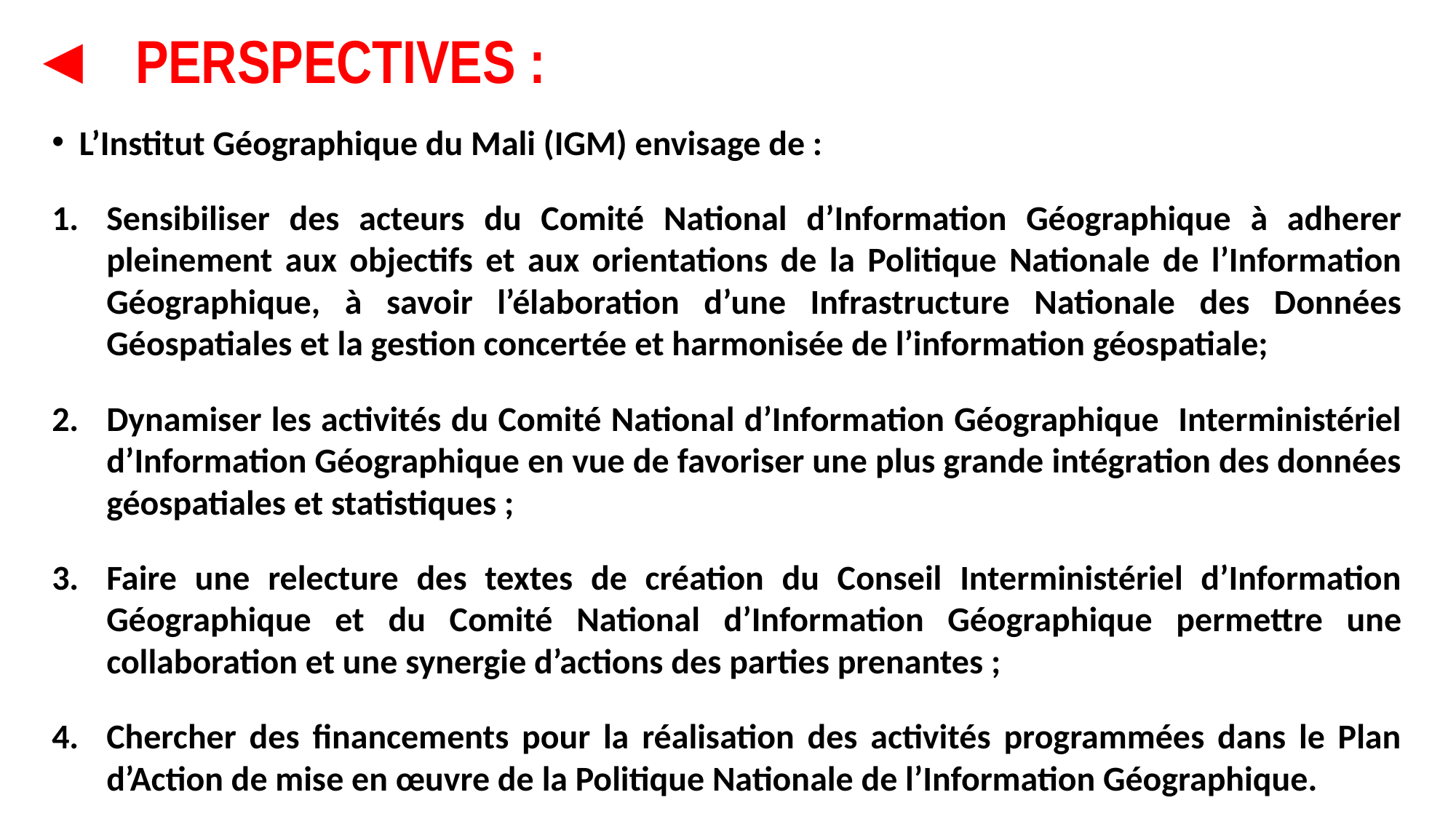

# ◄  PERSPECTIVES :
L’Institut Géographique du Mali (IGM) envisage de :
Sensibiliser des acteurs du Comité National d’Information Géographique à adherer pleinement aux objectifs et aux orientations de la Politique Nationale de l’Information Géographique, à savoir l’élaboration d’une Infrastructure Nationale des Données Géospatiales et la gestion concertée et harmonisée de l’information géospatiale;
Dynamiser les activités du Comité National d’Information Géographique  Interministériel d’Information Géographique en vue de favoriser une plus grande intégration des données géospatiales et statistiques ;
Faire une relecture des textes de création du Conseil Interministériel d’Information Géographique et du Comité National d’Information Géographique permettre une collaboration et une synergie d’actions des parties prenantes ;
Chercher des financements pour la réalisation des activités programmées dans le Plan d’Action de mise en œuvre de la Politique Nationale de l’Information Géographique.